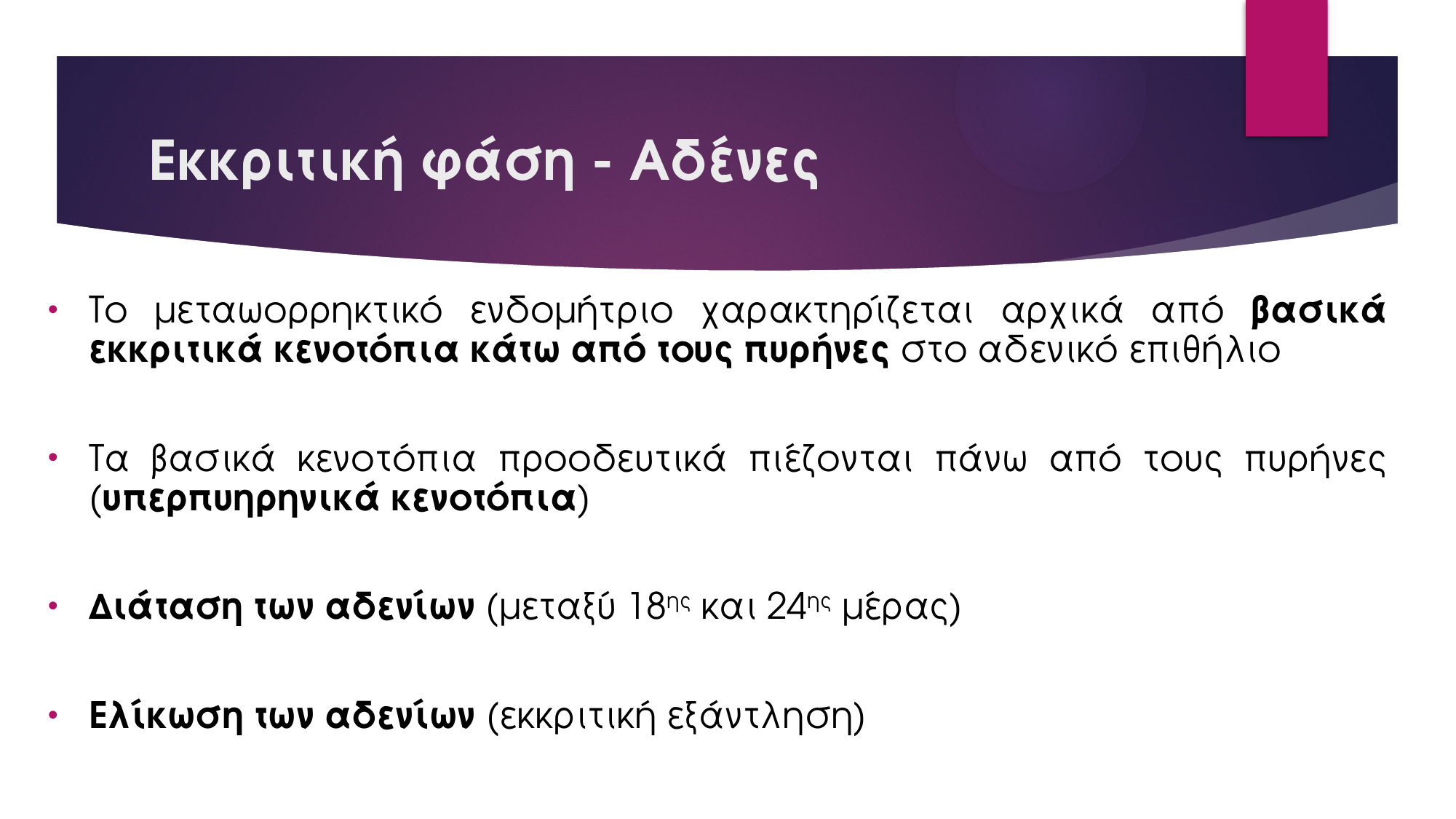

# Εκκριτική φάση - Αδένες
Το μεταωορρηκτικό ενδομήτριο χαρακτηρίζεται αρχικά από βασικά εκκριτικά κενοτόπια κάτω από τους πυρήνες στο αδενικό επιθήλιο

Τα βασικά κενοτόπια προοδευτικά πιέζονται πάνω από τους πυρήνες (υπερπυηρηνικά κενοτόπια)

Διάταση των αδενίων (μεταξύ 18ης και 24ης μέρας)

Ελίκωση των αδενίων (εκκριτική εξάντληση)